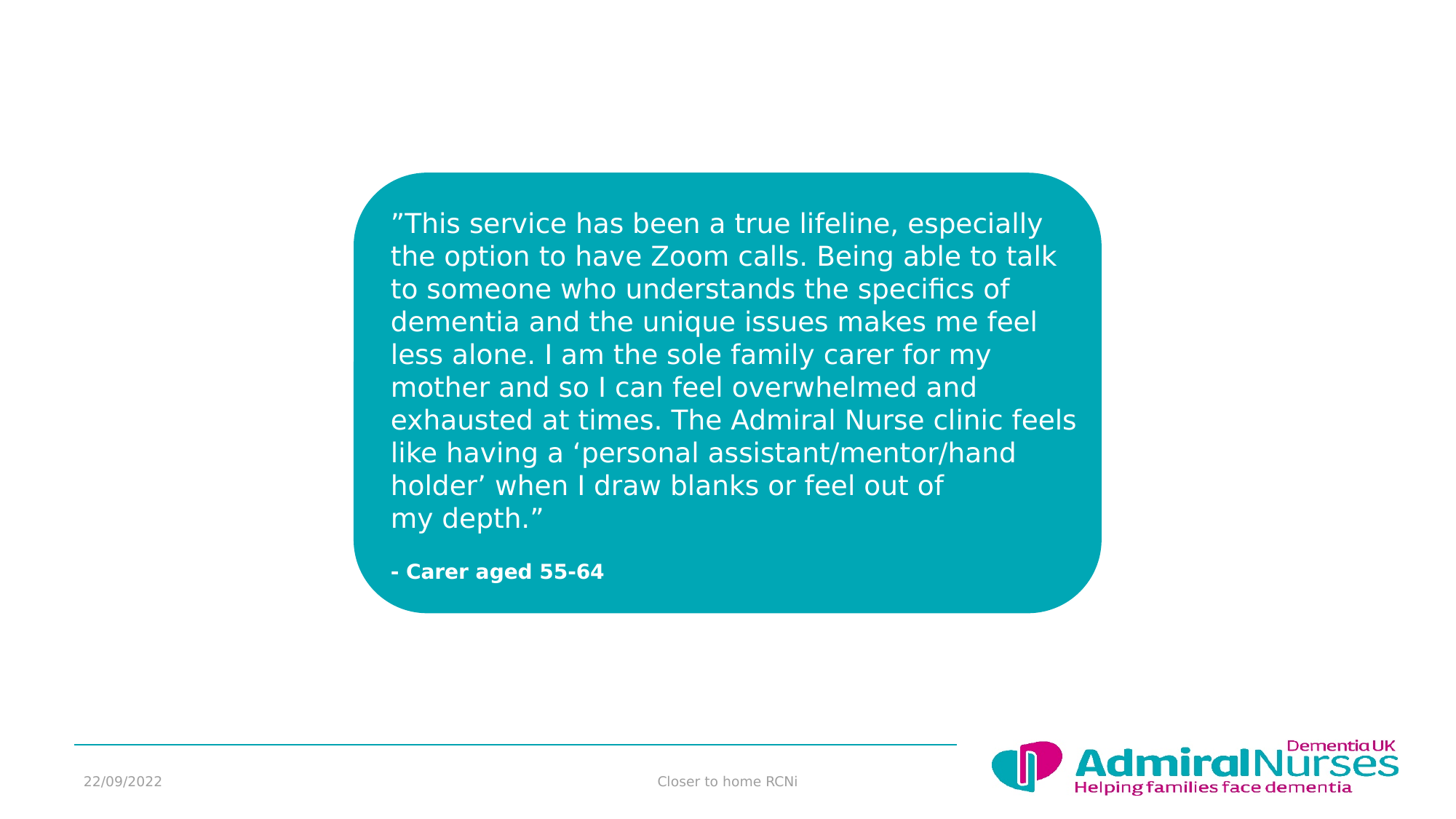

”This service has been a true lifeline, especially the option to have Zoom calls. Being able to talk to someone who understands the specifics of dementia and the unique issues makes me feel less alone. I am the sole family carer for my mother and so I can feel overwhelmed and exhausted at times. The Admiral Nurse clinic feels like having a ‘personal assistant/mentor/hand holder’ when I draw blanks or feel out of
my depth.”
- Carer aged 55-64
22/09/2022
Closer to home RCNi